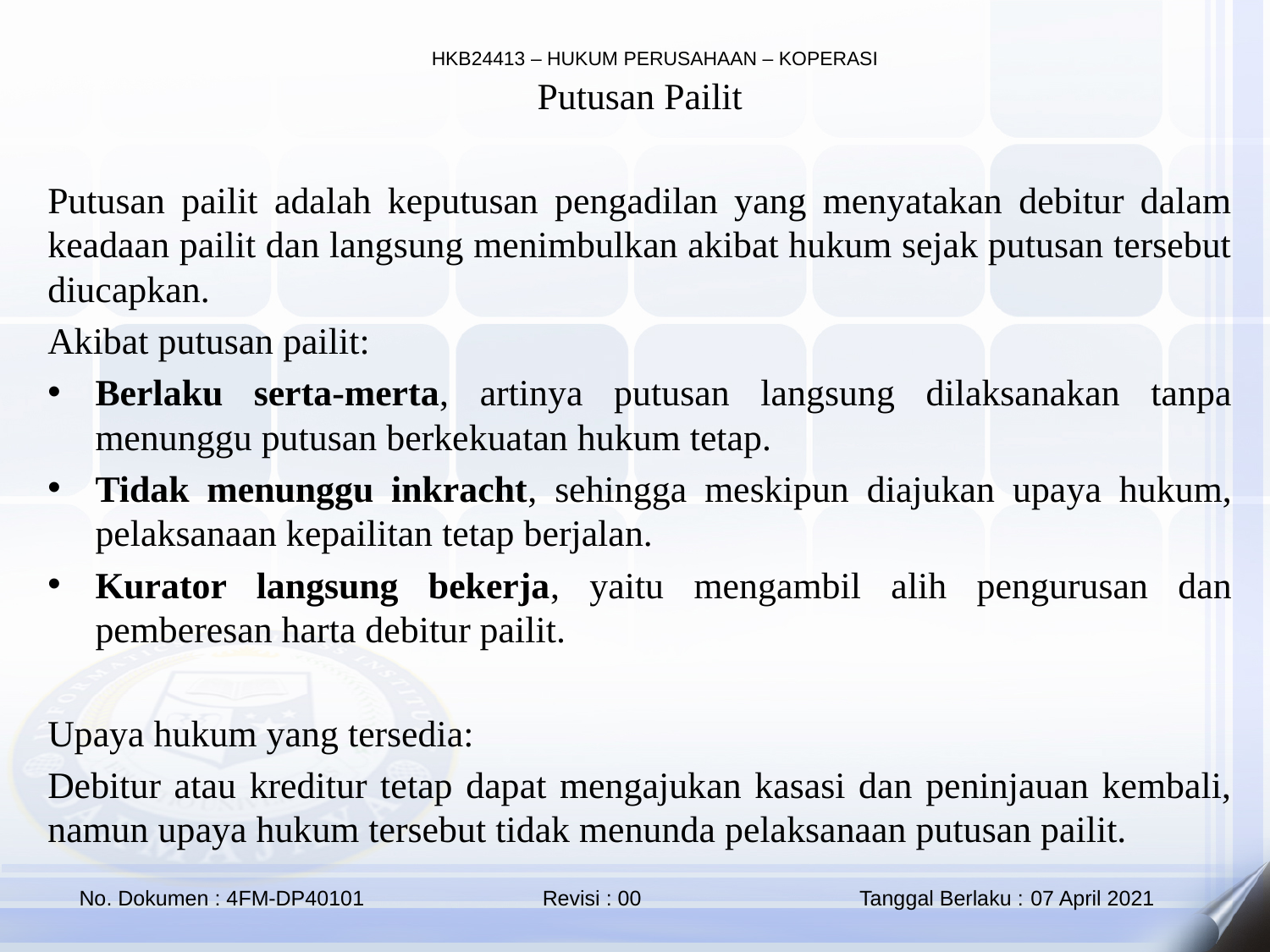

Putusan Pailit

Putusan pailit adalah keputusan pengadilan yang menyatakan debitur dalam keadaan pailit dan langsung menimbulkan akibat hukum sejak putusan tersebut diucapkan.
Akibat putusan pailit:
Berlaku serta-merta, artinya putusan langsung dilaksanakan tanpa menunggu putusan berkekuatan hukum tetap.
Tidak menunggu inkracht, sehingga meskipun diajukan upaya hukum, pelaksanaan kepailitan tetap berjalan.
Kurator langsung bekerja, yaitu mengambil alih pengurusan dan pemberesan harta debitur pailit.

Upaya hukum yang tersedia:
Debitur atau kreditur tetap dapat mengajukan kasasi dan peninjauan kembali, namun upaya hukum tersebut tidak menunda pelaksanaan putusan pailit.